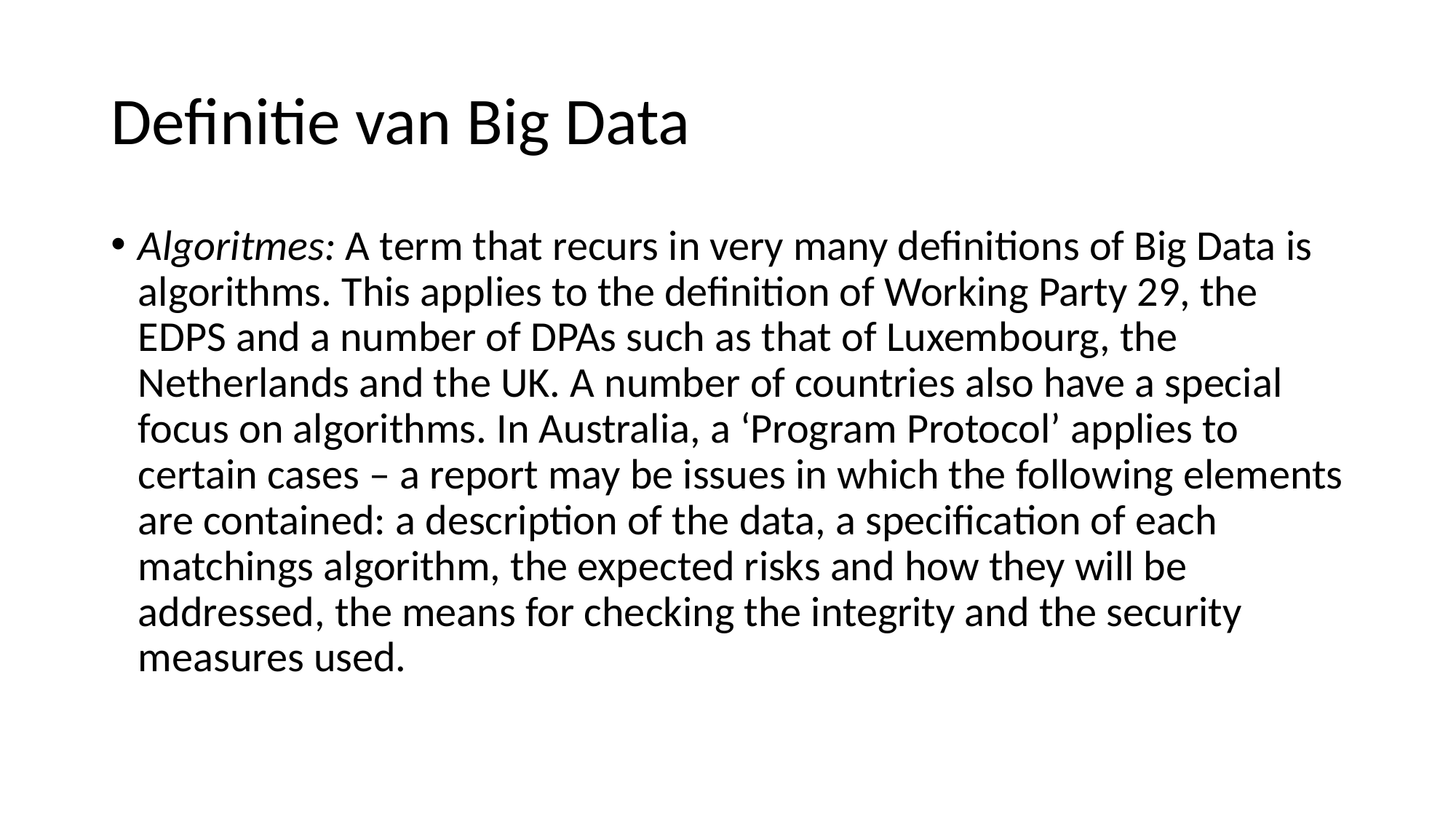

# Definitie van Big Data
Algoritmes: A term that recurs in very many definitions of Big Data is algorithms. This applies to the definition of Working Party 29, the EDPS and a number of DPAs such as that of Luxembourg, the Netherlands and the UK. A number of countries also have a special focus on algorithms. In Australia, a ‘Program Protocol’ applies to certain cases – a report may be issues in which the following elements are contained: a description of the data, a specification of each matchings algorithm, the expected risks and how they will be addressed, the means for checking the integrity and the security measures used.